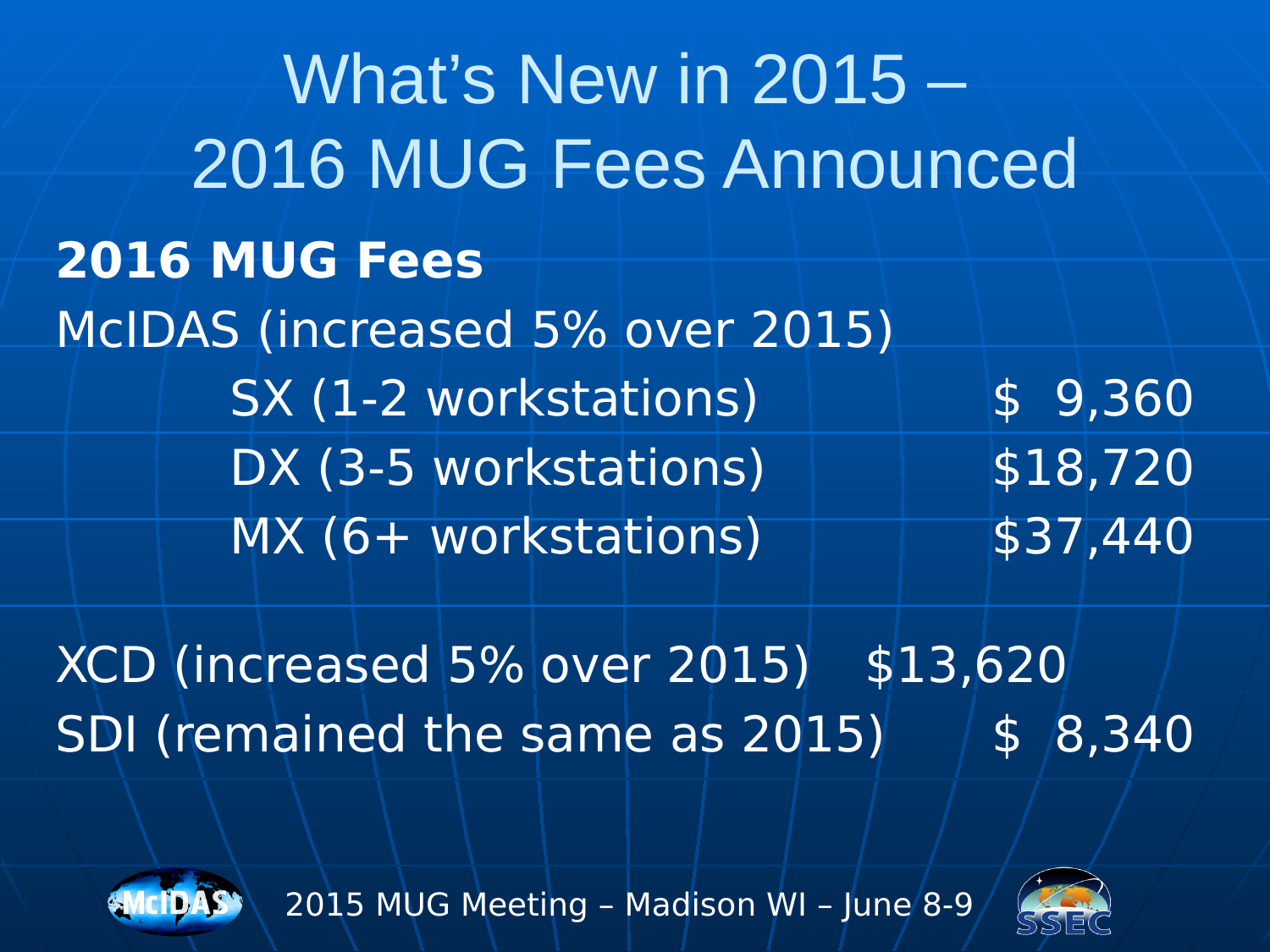

# What’s New in 2015 – 2016 MUG Fees Announced
2016 MUG Fees
McIDAS (increased 5% over 2015)
		SX (1-2 workstations)		$  9,360
		DX (3-5 workstations)		$18,720
		MX (6+ workstations)		$37,440
XCD (increased 5% over 2015) 	$13,620
SDI (remained the same as 2015) 	$  8,340